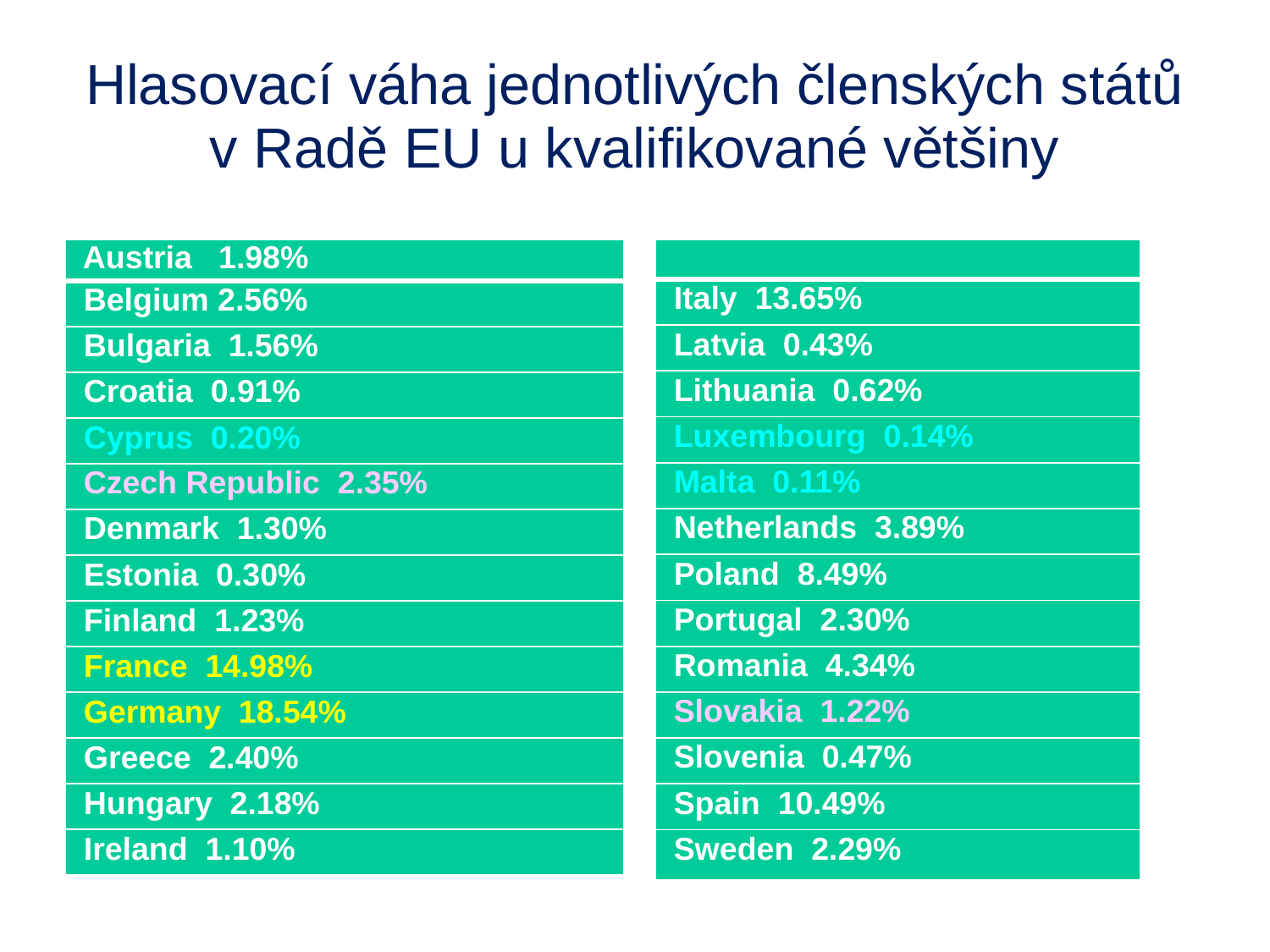

# Hlasovací váha jednotlivých členských států v Radě EU u kvalifikované většiny
| Austria   1.98% |
| --- |
| Belgium 2.56% |
| Bulgaria  1.56% |
| Croatia  0.91% |
| Cyprus  0.20% |
| Czech Republic  2.35% |
| Denmark  1.30% |
| Estonia  0.30% |
| Finland  1.23% |
| France  14.98% |
| Germany  18.54% |
| Greece  2.40% |
| Hungary  2.18% |
| Ireland  1.10% |
|  |
| --- |
| Italy  13.65% |
| Latvia  0.43% |
| Lithuania  0.62% |
| Luxembourg  0.14% |
| Malta  0.11% |
| Netherlands  3.89% |
| Poland  8.49% |
| Portugal  2.30% |
| Romania  4.34% |
| Slovakia  1.22% |
| Slovenia  0.47% |
| Spain  10.49% |
| Sweden  2.29% |